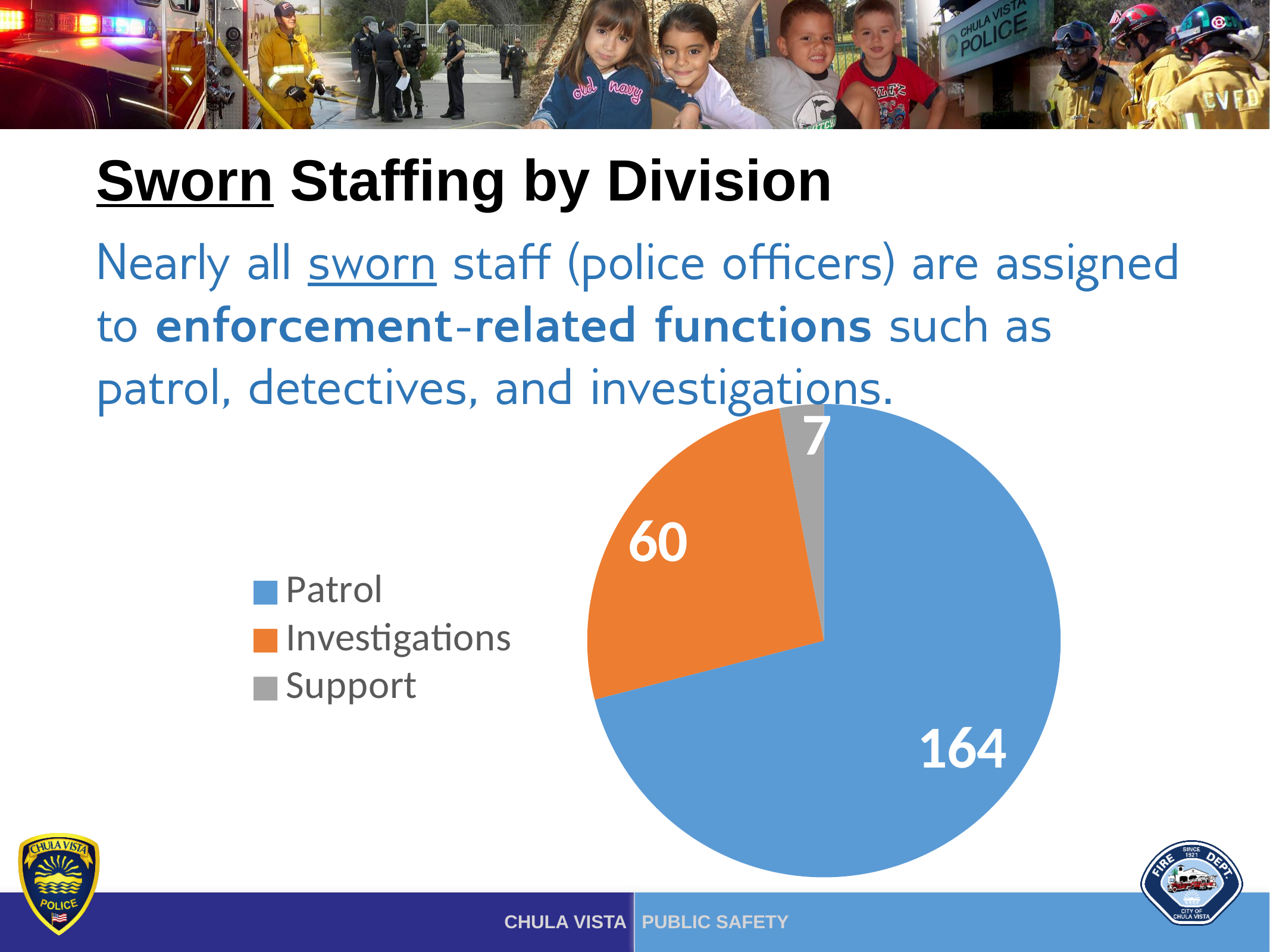

# Sworn Staffing by Division
Nearly all sworn staff (police officers) are assigned to enforcement-related functions such as patrol, detectives, and investigations.

### Chart

| Category | Sworn Staffing |
|---|---|
| Patrol | 164.0 |
| Investigations | 60.0 |
| Support | 7.0 |